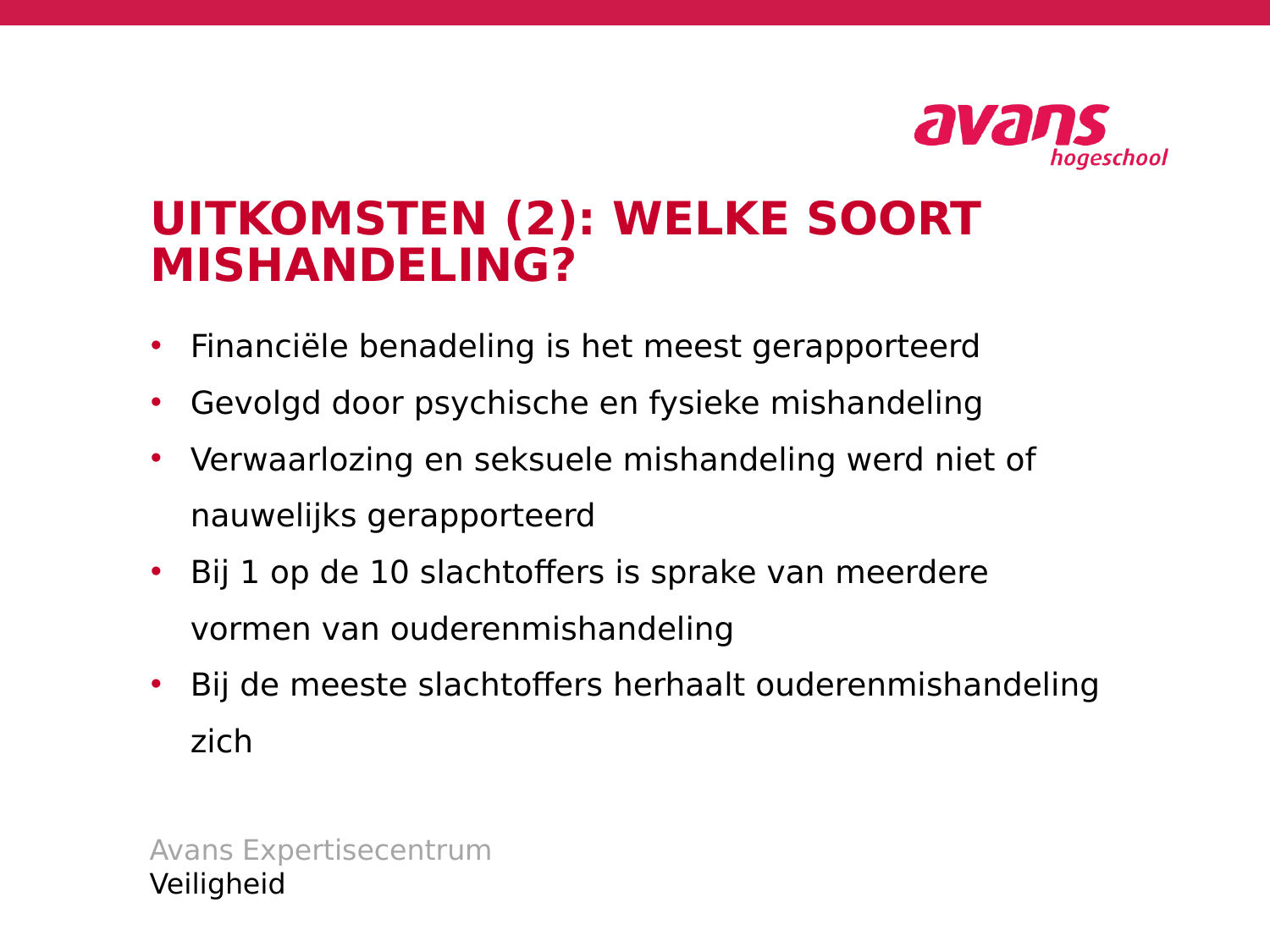

Uitkomsten (2): welke soort mishandeling?
Financiële benadeling is het meest gerapporteerd
Gevolgd door psychische en fysieke mishandeling
Verwaarlozing en seksuele mishandeling werd niet of nauwelijks gerapporteerd
Bij 1 op de 10 slachtoffers is sprake van meerdere vormen van ouderenmishandeling
Bij de meeste slachtoffers herhaalt ouderenmishandeling zich
Avans Expertisecentrum
Veiligheid